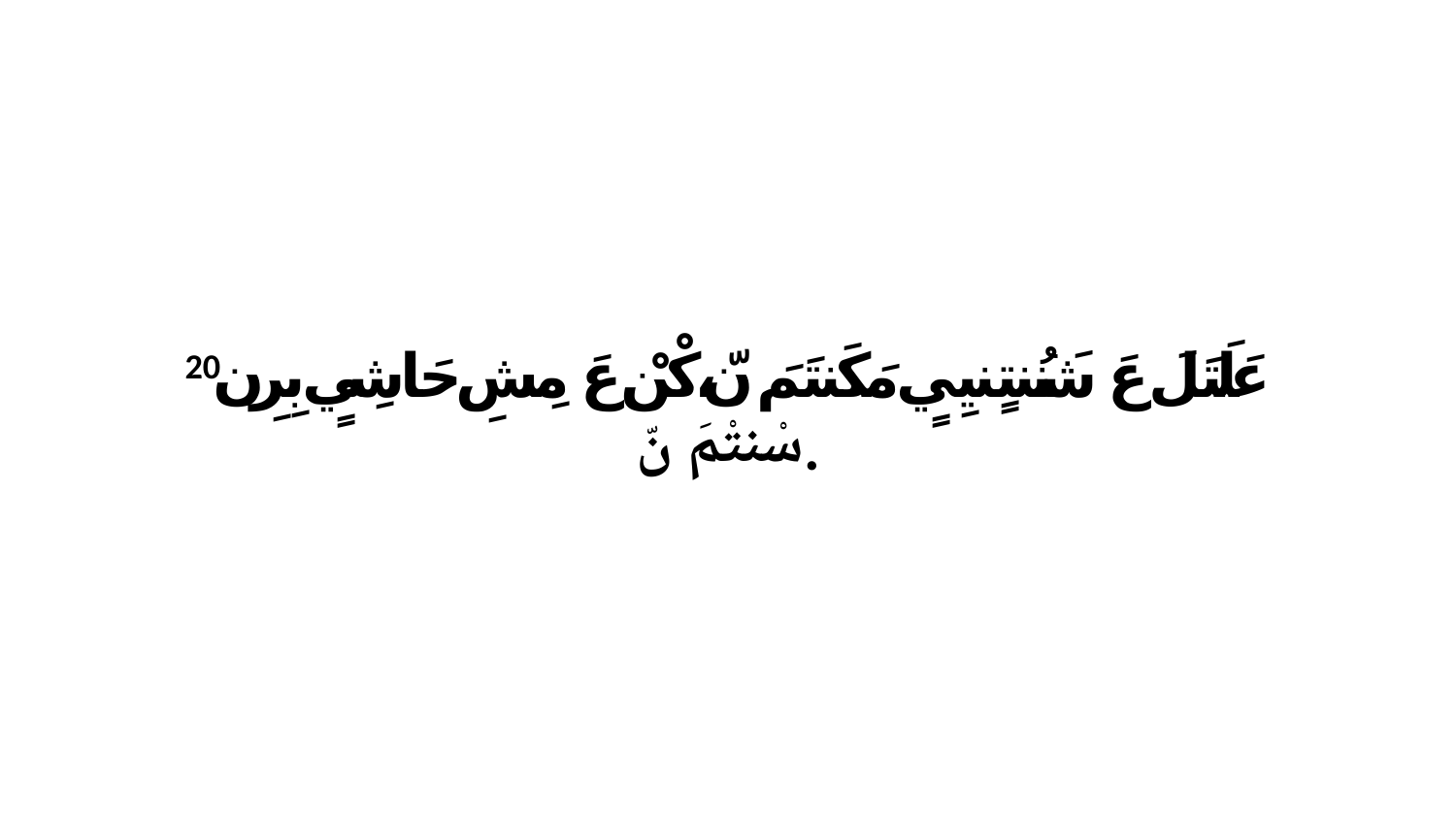

20 عَلَتَلَ عَ شَنُنتٍنيِيٍ مَكَنتَمَ نّ،كْنْ عَ مِشِ حَاشِيٍ بِرِن سْنتْمَ نّ.